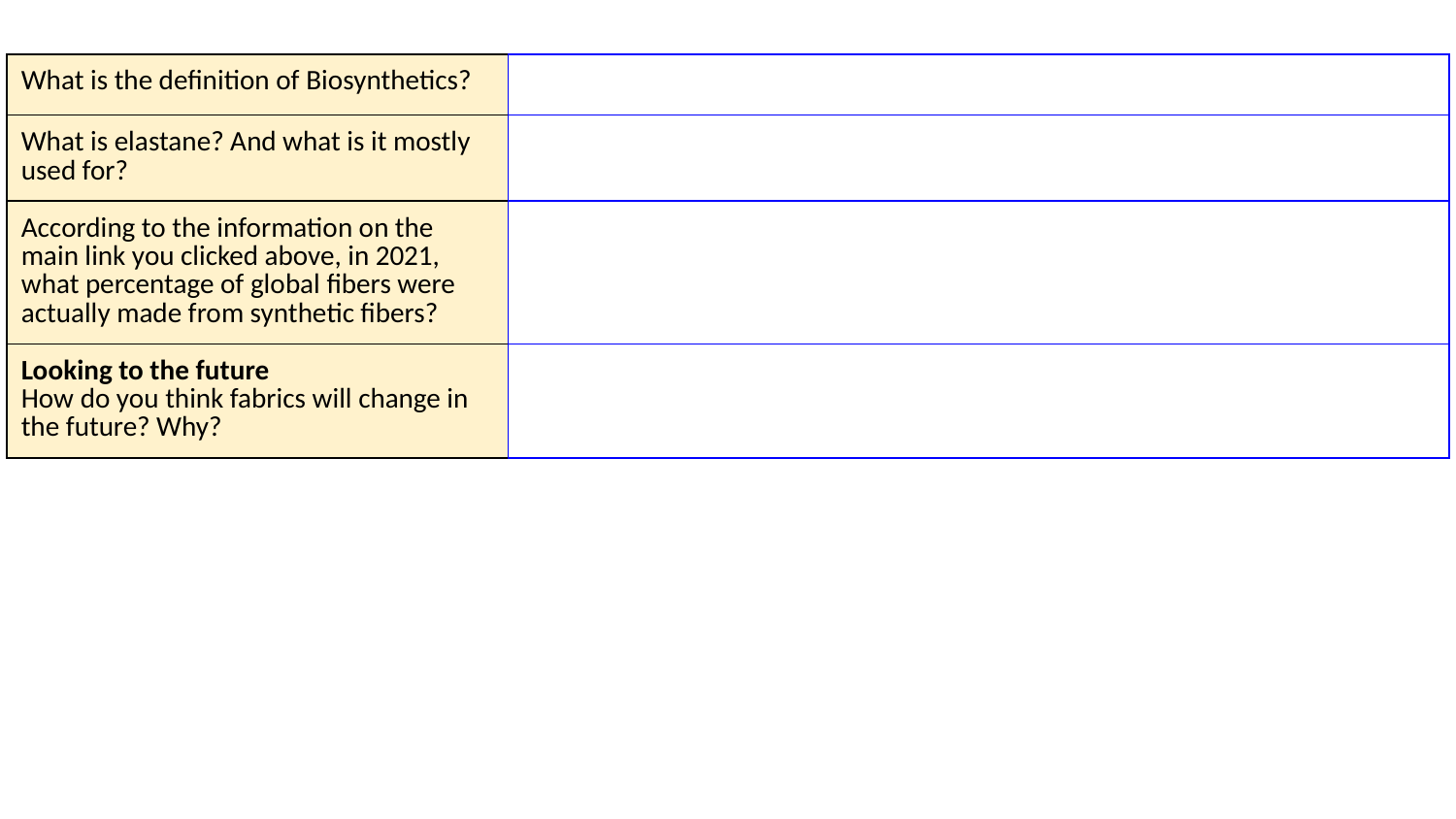

| What is the definition of Biosynthetics? |  |
| --- | --- |
| What is elastane? And what is it mostly used for? |  |
| According to the information on the main link you clicked above, in 2021, what percentage of global fibers were actually made from synthetic fibers? |  |
| Looking to the future How do you think fabrics will change in the future? Why? |  |